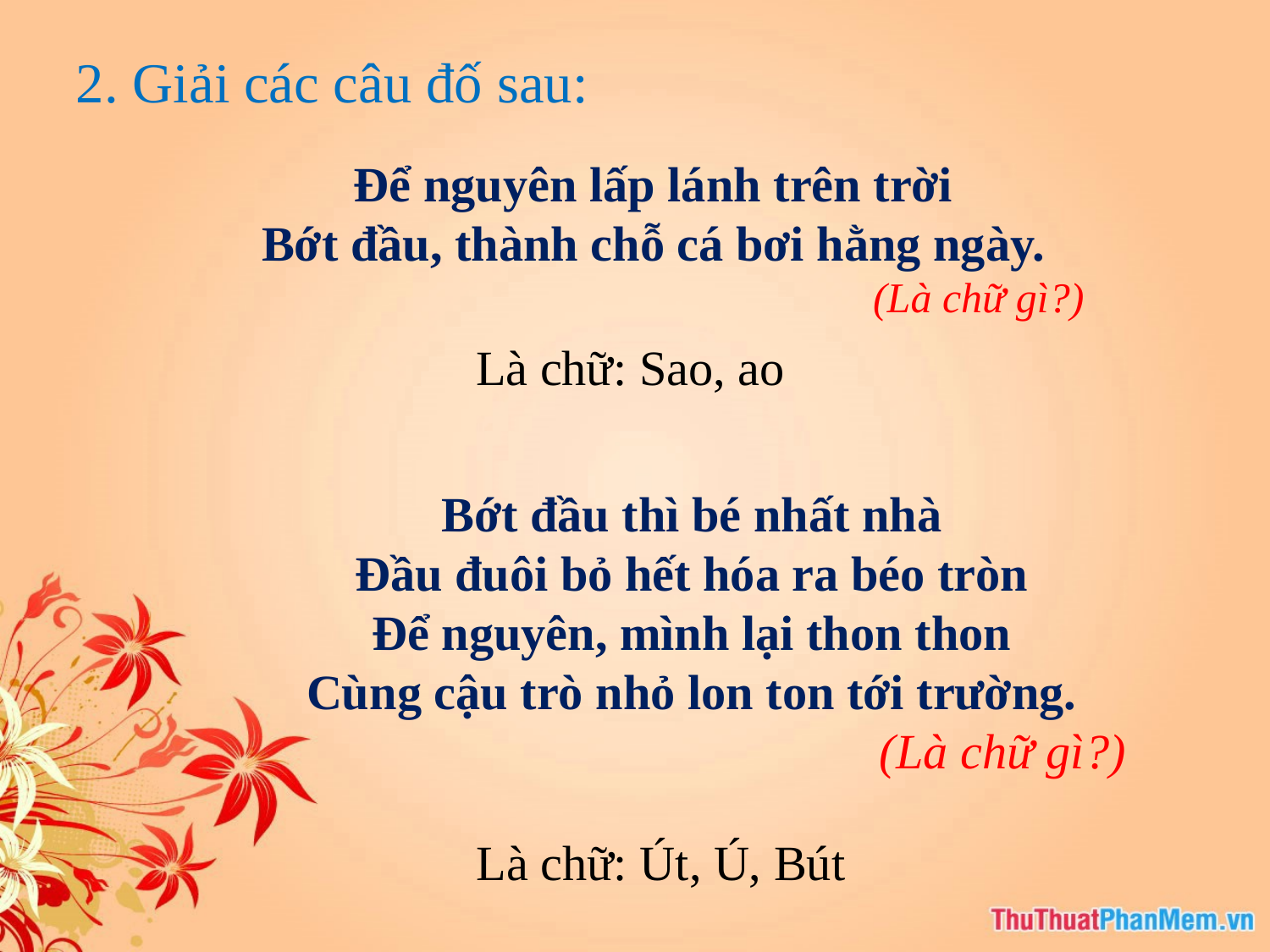

2. Giải các câu đố sau:
Để nguyên lấp lánh trên trời
Bớt đầu, thành chỗ cá bơi hằng ngày.
(Là chữ gì?)
Là chữ: Sao, ao
Bớt đầu thì bé nhất nhà
Đầu đuôi bỏ hết hóa ra béo tròn
Để nguyên, mình lại thon thon
Cùng cậu trò nhỏ lon ton tới trường.
(Là chữ gì?)
Là chữ: Út, Ú, Bút